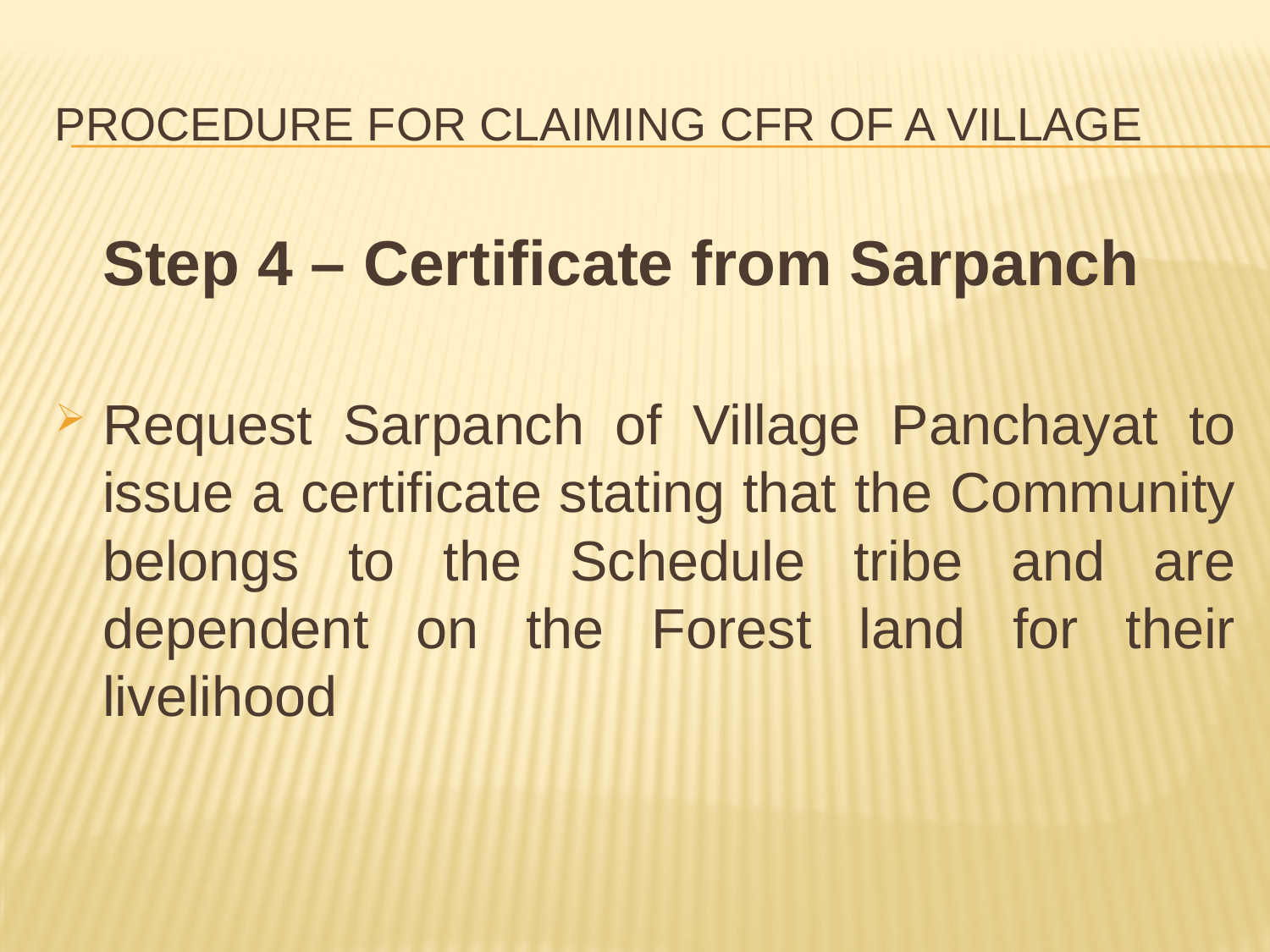

# Procedure for Claiming CFR of a Village
	Step 4 – Certificate from Sarpanch

Request Sarpanch of Village Panchayat to issue a certificate stating that the Community belongs to the Schedule tribe and are dependent on the Forest land for their livelihood